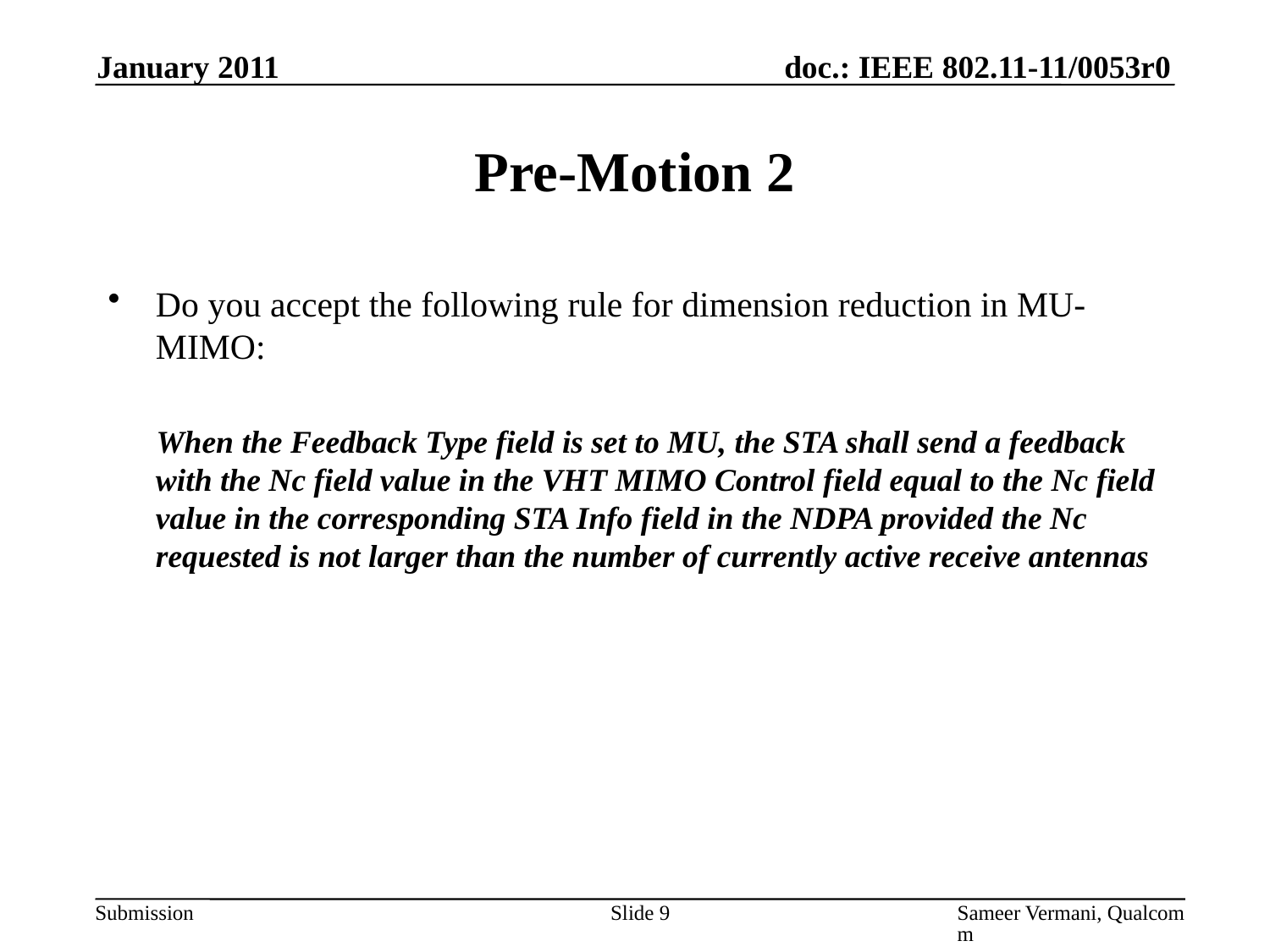

January 2011
# Pre-Motion 2
Do you accept the following rule for dimension reduction in MU-MIMO:

      When the Feedback Type field is set to MU, the STA shall send a feedback with the Nc field value in the VHT MIMO Control field equal to the Nc field value in the corresponding STA Info field in the NDPA provided the Nc requested is not larger than the number of currently active receive antennas
Slide 9
Sameer Vermani, Qualcomm